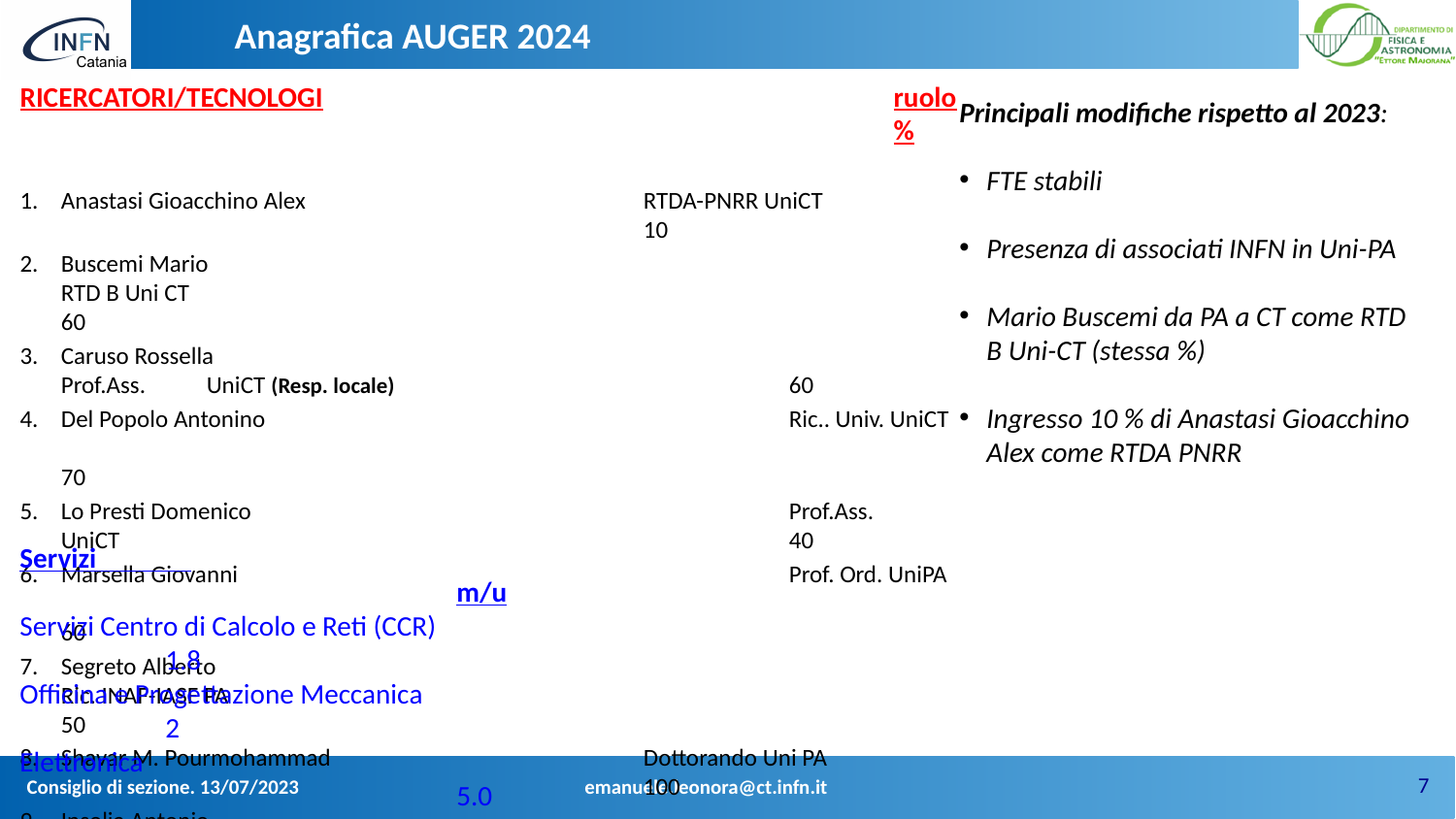

Anagrafica AUGER 2024
RICERCATORI/TECNOLOGI				ruolo						%
Anastasi Gioacchino Alex			RTDA-PNRR UniCT					10
Buscemi Mario					RTD B Uni CT						60
Caruso Rossella					Prof.Ass.	UniCT (Resp. locale)			60
Del Popolo Antonino				Ric.. Univ. UniCT						70
Lo Presti Domenico				Prof.Ass.	UniCT 					40
Marsella Giovanni  				Prof. Ord. UniPA						60
Segreto Alberto					Ric. INAF-IASF PA					50
Shavar M. Pourmohammad			Dottorando Uni PA					100
Insolia Antonio					Prof. Ord. Uni CT						0
TOTALE 8 persone 										TOT. FTE	 = 4.5
Principali modifiche rispetto al 2023:

FTE stabili

Presenza di associati INFN in Uni-PA

Mario Buscemi da PA a CT come RTD B Uni-CT (stessa %)

Ingresso 10 % di Anastasi Gioacchino Alex come RTDA PNRR
Servizi               									m/u
Servizi Centro di Calcolo e Reti (CCR)						1.8
Officina e Progettazione Meccanica 						2
Elettronica	 									5.0
Piero Ferlito – Unità Operativa Ricerca & Laboratori DFA			4.0
									Totale 12.8 m/u
7
Consiglio di sezione. 13/07/2023
emanuele.leonora@ct.infn.it